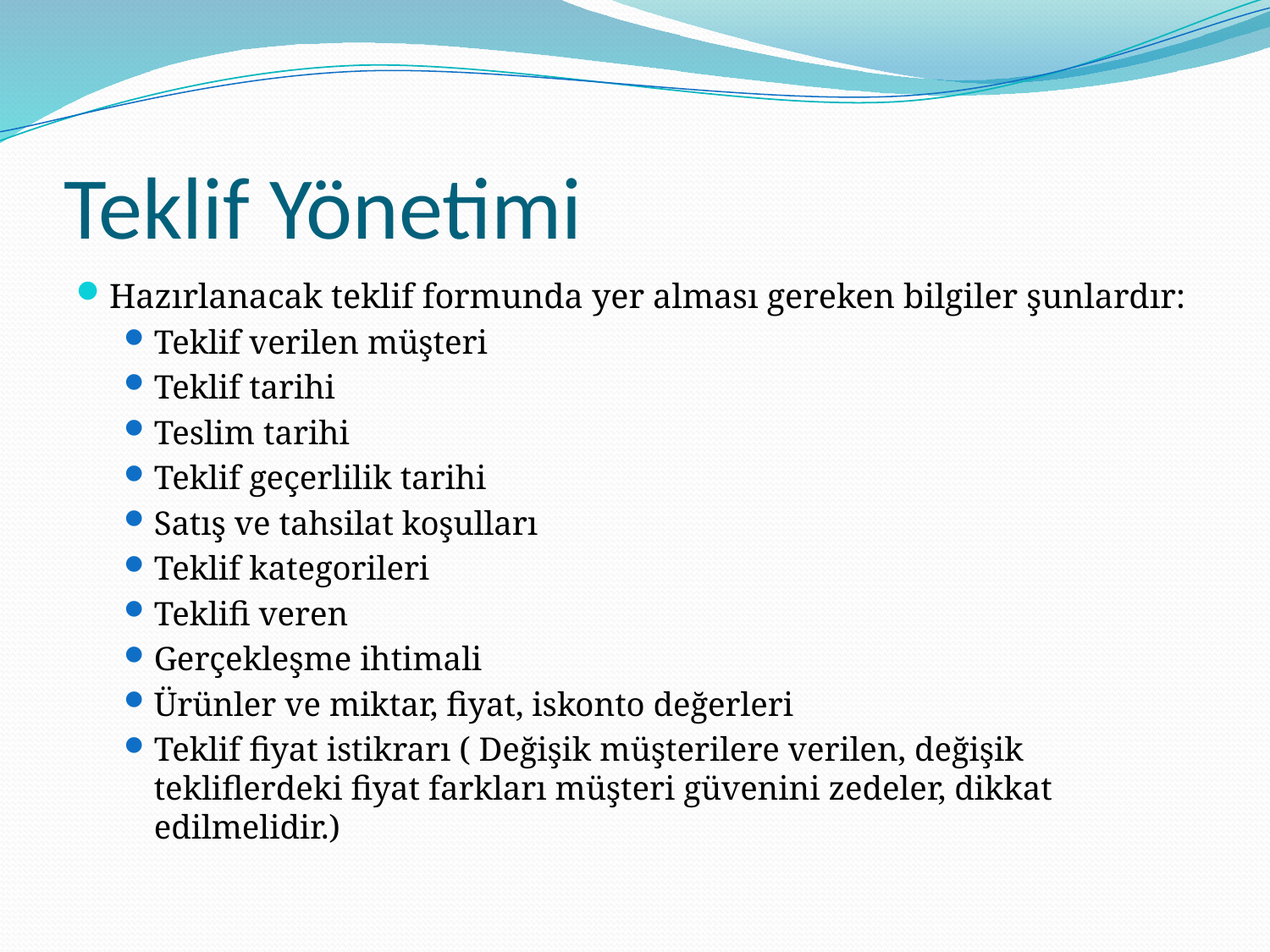

# Teklif Yönetimi
Hazırlanacak teklif formunda yer alması gereken bilgiler şunlardır:
Teklif verilen müşteri
Teklif tarihi
Teslim tarihi
Teklif geçerlilik tarihi
Satış ve tahsilat koşulları
Teklif kategorileri
Teklifi veren
Gerçekleşme ihtimali
Ürünler ve miktar, fiyat, iskonto değerleri
Teklif fiyat istikrarı ( Değişik müşterilere verilen, değişik tekliflerdeki fiyat farkları müşteri güvenini zedeler, dikkat edilmelidir.)